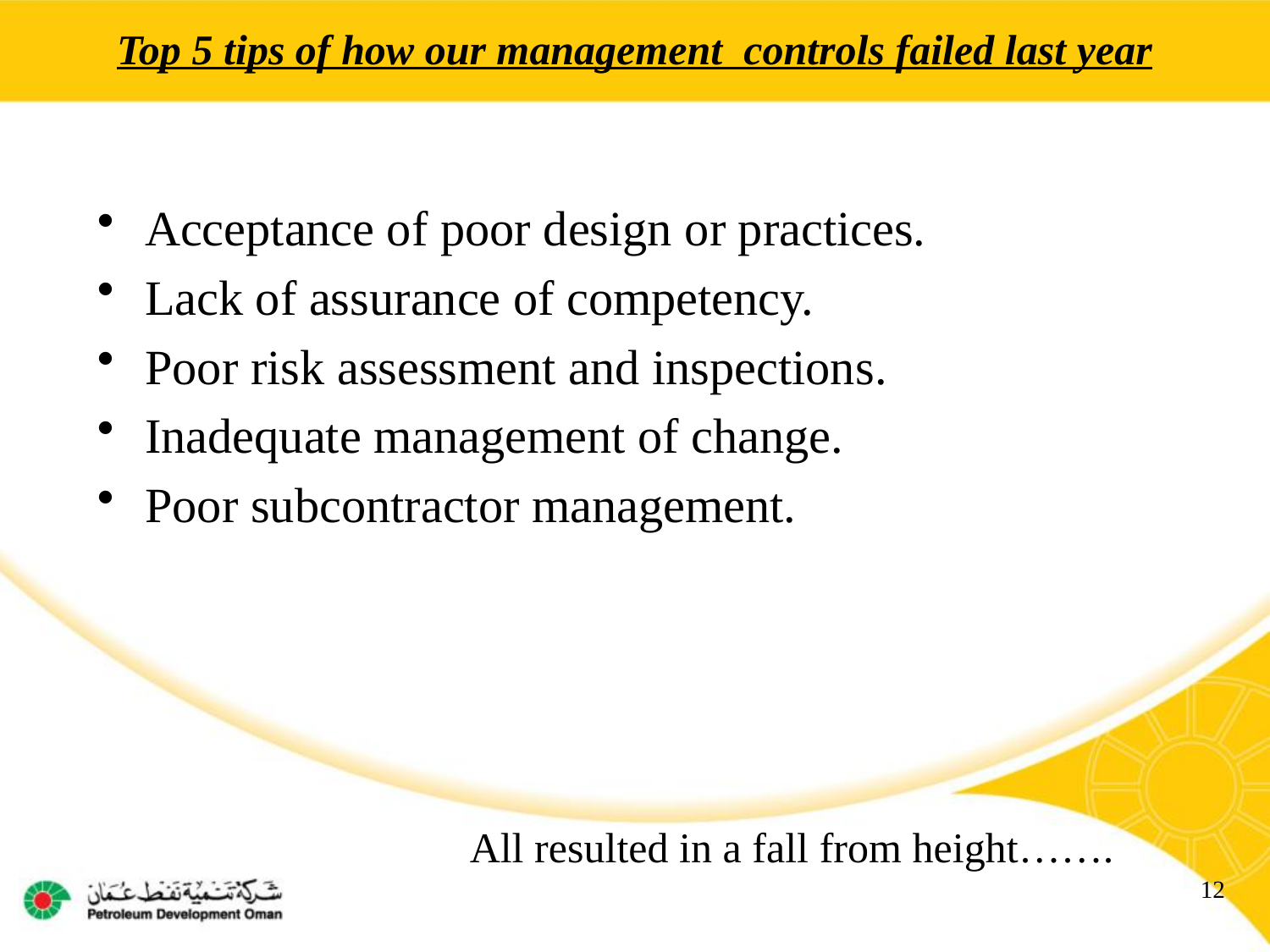

Top 5 tips of how our management  controls failed last year
Acceptance of poor design or practices.
Lack of assurance of competency.
Poor risk assessment and inspections.
Inadequate management of change.
Poor subcontractor management.
All resulted in a fall from height…….
12